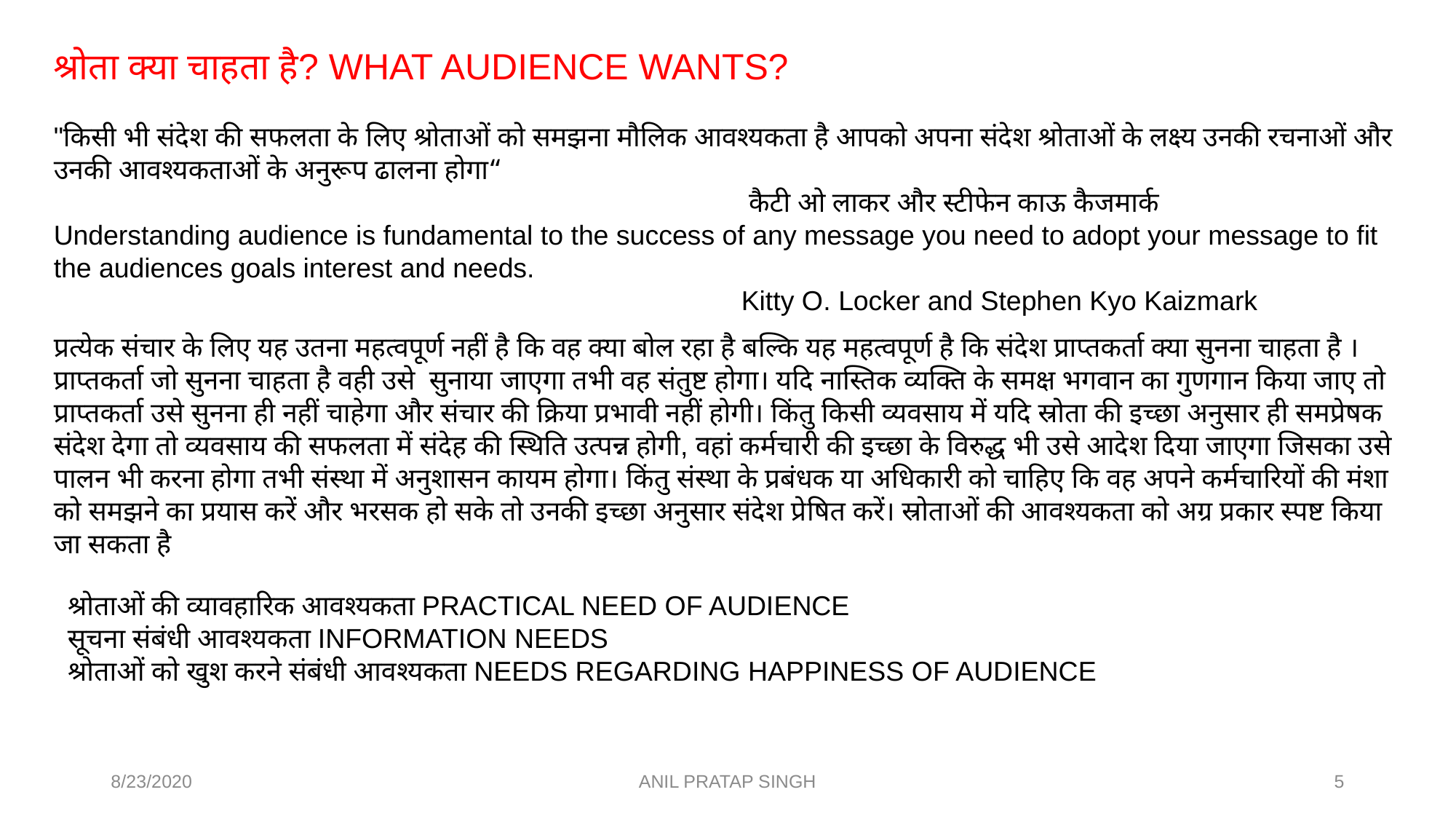

श्रोता क्या चाहता है? WHAT AUDIENCE WANTS?

"किसी भी संदेश की सफलता के लिए श्रोताओं को समझना मौलिक आवश्यकता है आपको अपना संदेश श्रोताओं के लक्ष्य उनकी रचनाओं और उनकी आवश्यकताओं के अनुरूप ढालना होगा“
                                                                                                  कैटी ओ लाकर और स्टीफेन काऊ कैजमार्क
Understanding audience is fundamental to the success of any message you need to adopt your message to fit the audiences goals interest and needs.
                                                                                          Kitty O. Locker and Stephen Kyo Kaizmark
प्रत्येक संचार के लिए यह उतना महत्वपूर्ण नहीं है कि वह क्या बोल रहा है बल्कि यह महत्वपूर्ण है कि संदेश प्राप्तकर्ता क्या सुनना चाहता है ।प्राप्तकर्ता जो सुनना चाहता है वही उसे  सुनाया जाएगा तभी वह संतुष्ट होगा। यदि नास्तिक व्यक्ति के समक्ष भगवान का गुणगान किया जाए तो प्राप्तकर्ता उसे सुनना ही नहीं चाहेगा और संचार की क्रिया प्रभावी नहीं होगी। किंतु किसी व्यवसाय में यदि स्रोता की इच्छा अनुसार ही समप्रेषक संदेश देगा तो व्यवसाय की सफलता में संदेह की स्थिति उत्पन्न होगी, वहां कर्मचारी की इच्छा के विरुद्ध भी उसे आदेश दिया जाएगा जिसका उसे पालन भी करना होगा तभी संस्था में अनुशासन कायम होगा। किंतु संस्था के प्रबंधक या अधिकारी को चाहिए कि वह अपने कर्मचारियों की मंशा को समझने का प्रयास करें और भरसक हो सके तो उनकी इच्छा अनुसार संदेश प्रेषित करें। स्रोताओं की आवश्यकता को अग्र प्रकार स्पष्ट किया जा सकता है
श्रोताओं की व्यावहारिक आवश्यकता PRACTICAL NEED OF AUDIENCE
सूचना संबंधी आवश्यकता INFORMATION NEEDS
श्रोताओं को खुश करने संबंधी आवश्यकता NEEDS REGARDING HAPPINESS OF AUDIENCE
8/23/2020
ANIL PRATAP SINGH
5